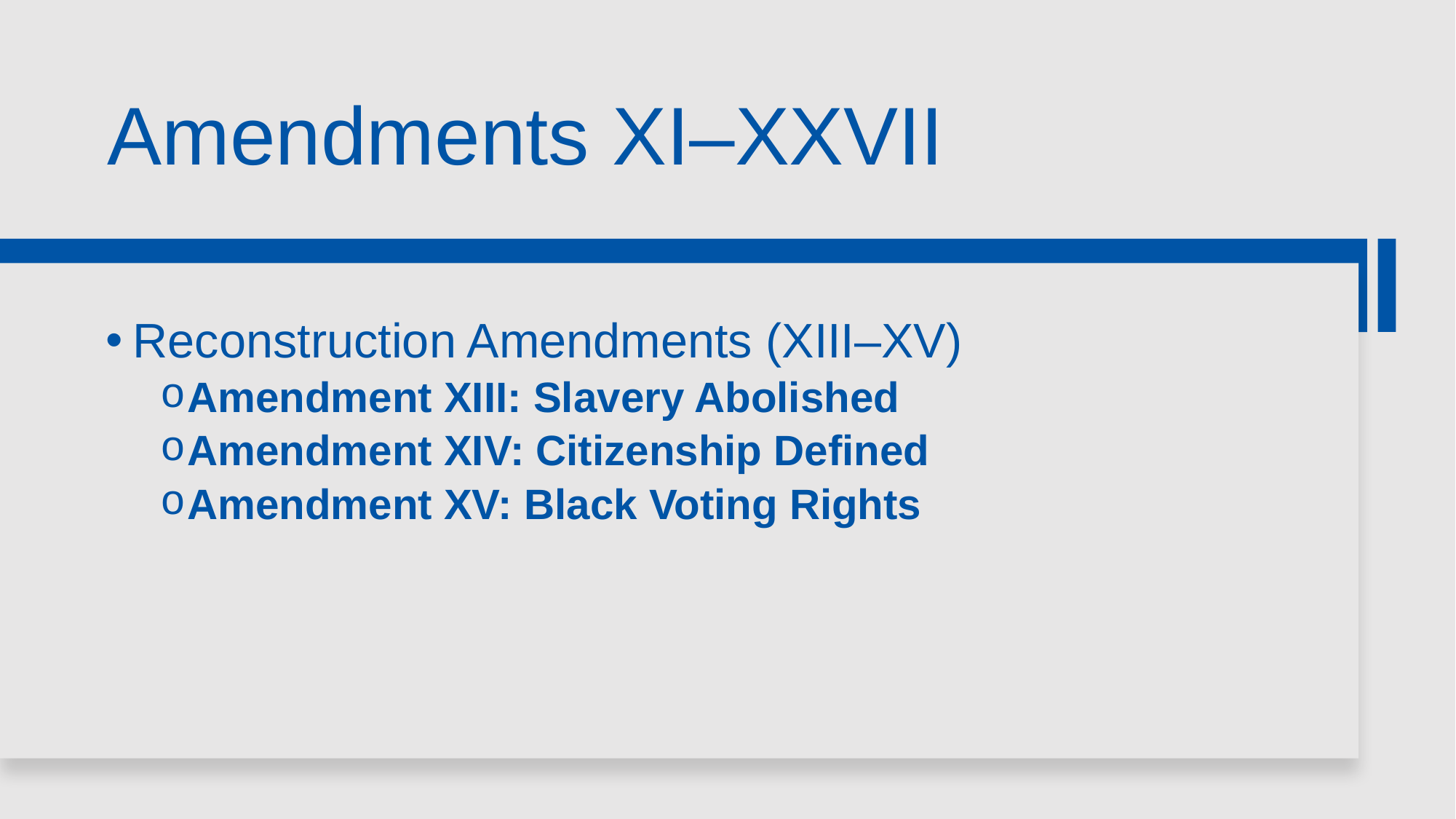

# Amendments XI–XXVII

Reconstruction Amendments (XIII–XV)
Amendment XIII: Slavery Abolished
Amendment XIV: Citizenship Defined
Amendment XV: Black Voting Rights